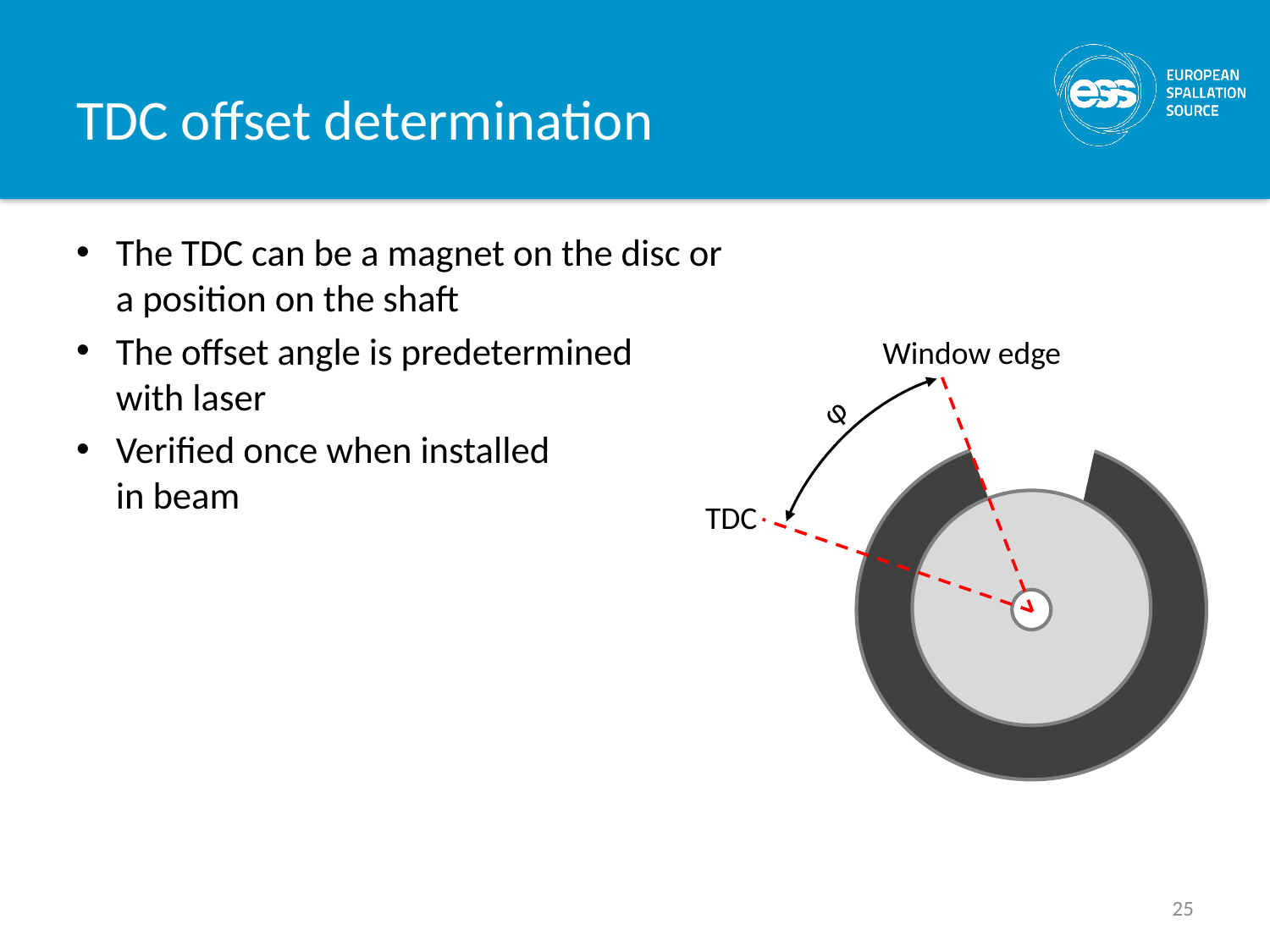

# TDC offset determination
The TDC can be a magnet on the disc or
a position on the shaft
The offset angle is predetermined
with laser
Verified once when installed
in beam

Window edge
ɸ

TDC

25